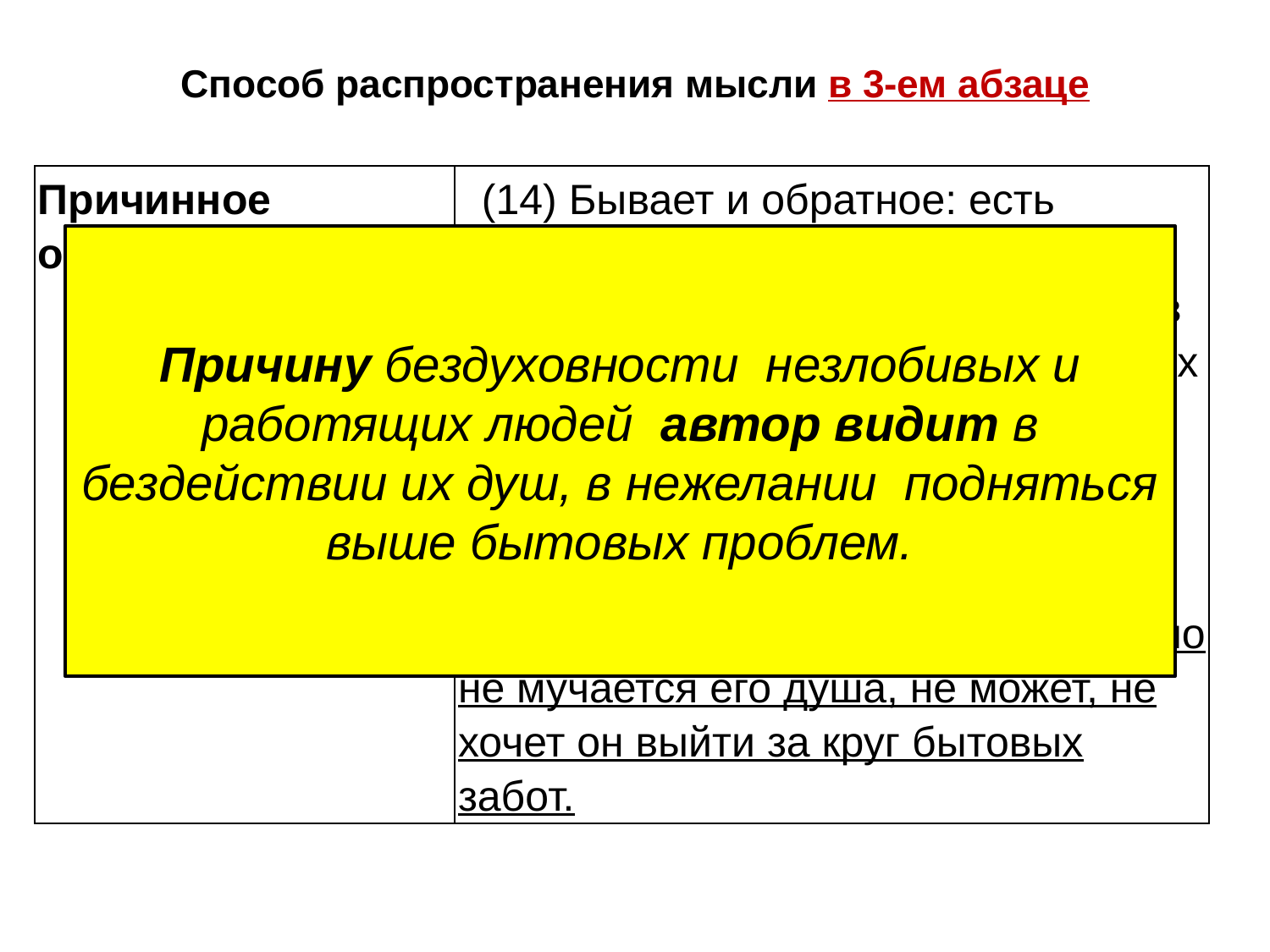

# Способ распространения мысли в 3-ем абзаце
| Причинное обоснование | (14) Бывает и обратное: есть добрые, способные любить и надеяться люди, которые не знали в детстве и в юности высших духовных стремлений, не встречались с ними. (15) Такие люди не нарушают моральных законов, но бездуховность их сразу видна. (16) Добрый и работящий человек, но не мучается его душа, не может, не хочет он выйти за круг бытовых забот. |
| --- | --- |
Причину бездуховности  незлобивых и работящих людей  автор видит в бездействии их душ, в нежелании  подняться выше бытовых проблем.